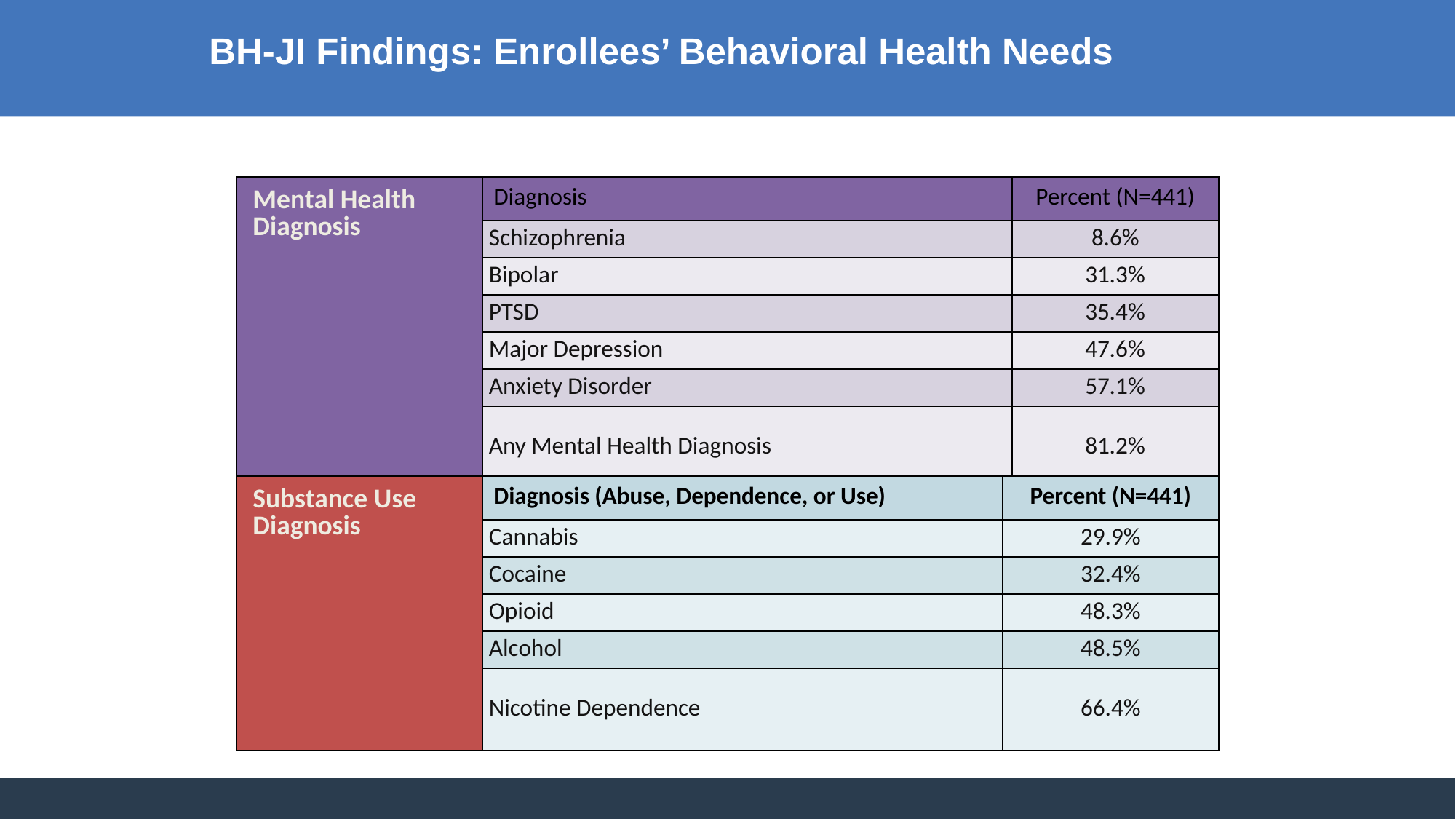

# BH-JI Findings: Enrollees’ Behavioral Health Needs
| Mental Health Diagnosis | Diagnosis | Percent (N=441) |
| --- | --- | --- |
|  | Schizophrenia | 8.6% |
|  | Bipolar | 31.3% |
|  | PTSD | 35.4% |
|  | Major Depression | 47.6% |
|  | Anxiety Disorder | 57.1% |
|  | Any Mental Health Diagnosis | 81.2% |
| Substance Use Diagnosis | Diagnosis (Abuse, Dependence, or Use) | Percent (N=441) |
| --- | --- | --- |
|  | Cannabis | 29.9% |
|  | Cocaine | 32.4% |
|  | Opioid | 48.3% |
|  | Alcohol | 48.5% |
|  | Nicotine Dependence | 66.4% |
Source: UMMS analysis of MassHealth claims for the time period 7/1/2018 to 8/31/2020